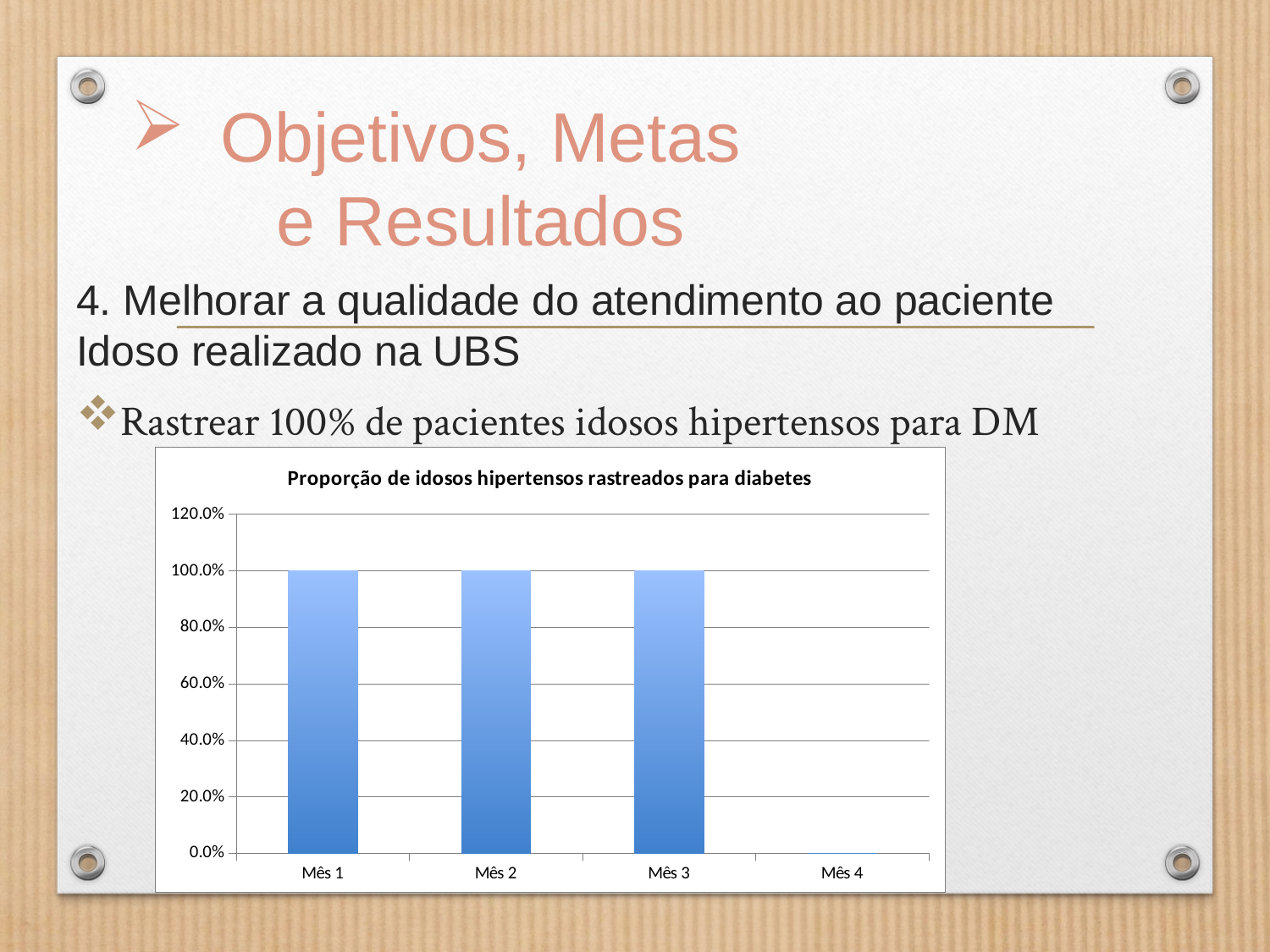

# Objetivos, Metas e Resultados
4. Melhorar a qualidade do atendimento ao paciente Idoso realizado na UBS
Rastrear 100% de pacientes idosos hipertensos para DM

### Chart:

| Category | Proporção de idosos hipertensos rastreados para diabetes |
|---|---|
| Mês 1 | 1.0 |
| Mês 2 | 1.0 |
| Mês 3 | 1.0 |
| Mês 4 | 0.0 |